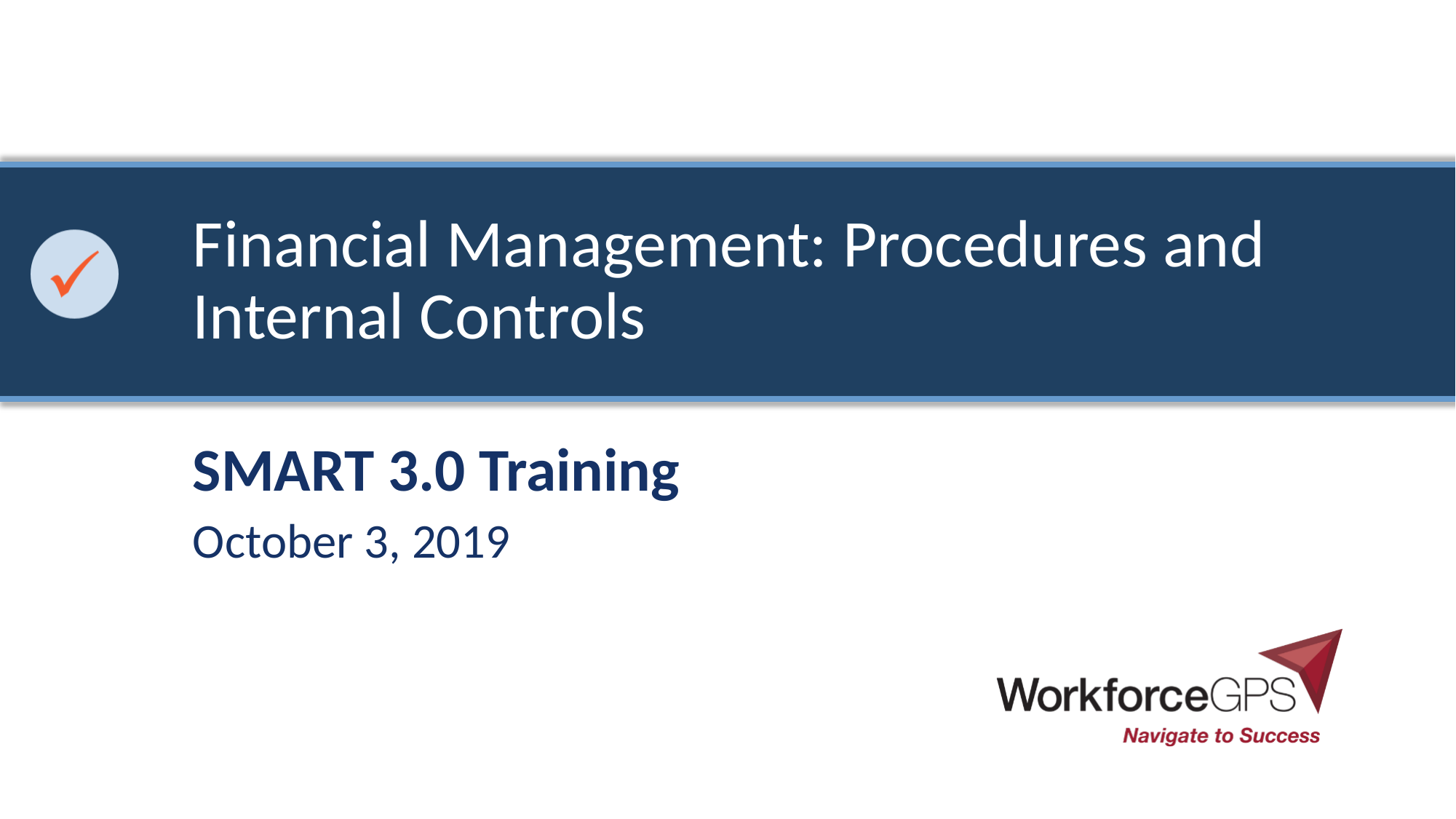

# Financial Management: Procedures and Internal Controls
SMART 3.0 Training
October 3, 2019